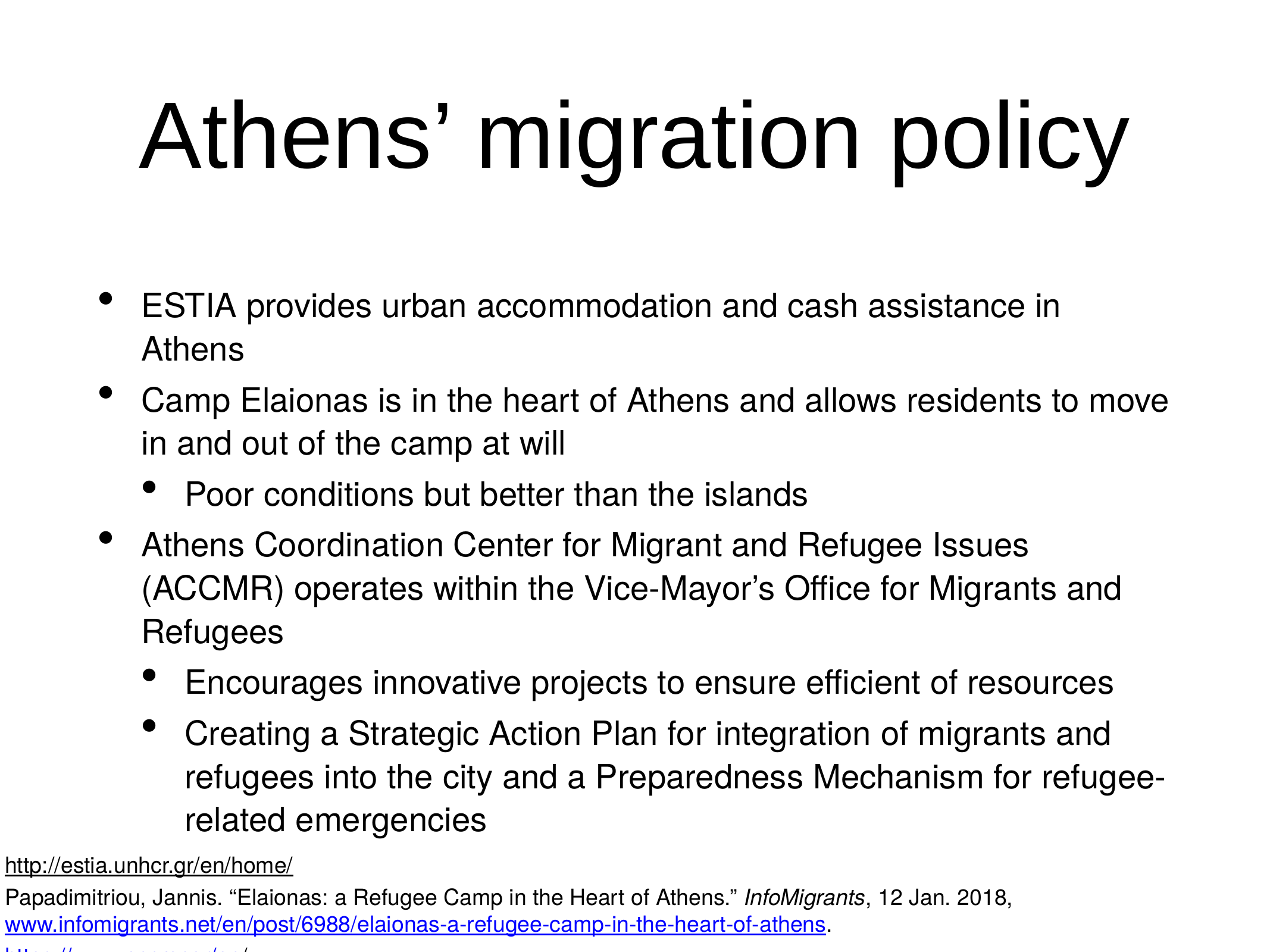

# Athens’ migration policy
ESTIA provides urban accommodation and cash assistance in Athens
Camp Elaionas is in the heart of Athens and allows residents to move in and out of the camp at will
Poor conditions but better than the islands
Athens Coordination Center for Migrant and Refugee Issues (ACCMR) operates within the Vice-Mayor’s Office for Migrants and Refugees
Encourages innovative projects to ensure efficient of resources
Creating a Strategic Action Plan for integration of migrants and refugees into the city and a Preparedness Mechanism for refugee-related emergencies
http://estia.unhcr.gr/en/home/
Papadimitriou, Jannis. “Elaionas: a Refugee Camp in the Heart of Athens.” InfoMigrants, 12 Jan. 2018, www.infomigrants.net/en/post/6988/elaionas-a-refugee-camp-in-the-heart-of-athens.
https://www.accmr.gr/en/